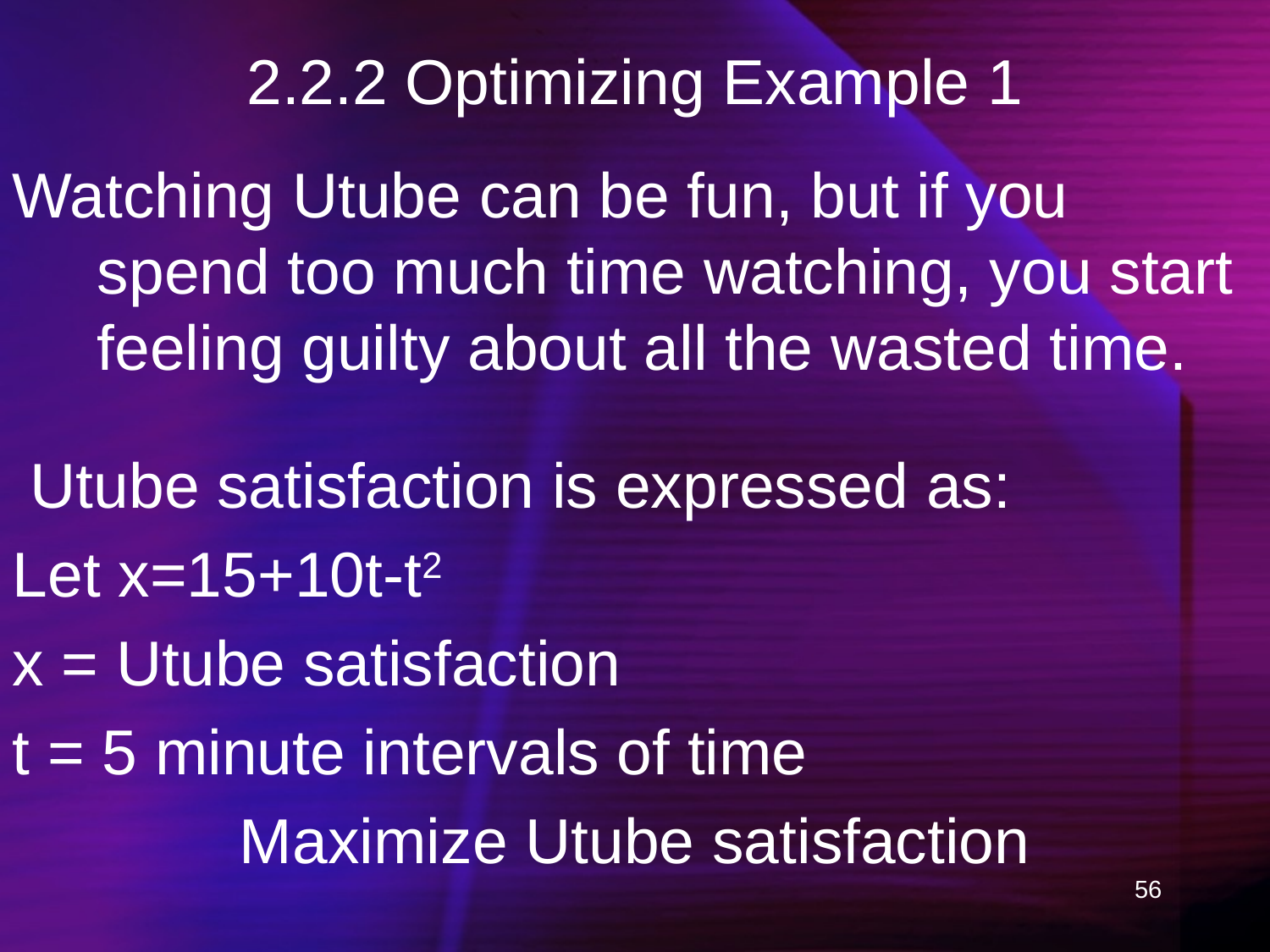

# 2.2.2 Optimizing Example 1
Watching Utube can be fun, but if you spend too much time watching, you start feeling guilty about all the wasted time.

 Utube satisfaction is expressed as:
Let x=15+10t-t2
x = Utube satisfaction
t = 5 minute intervals of time
Maximize Utube satisfaction

56